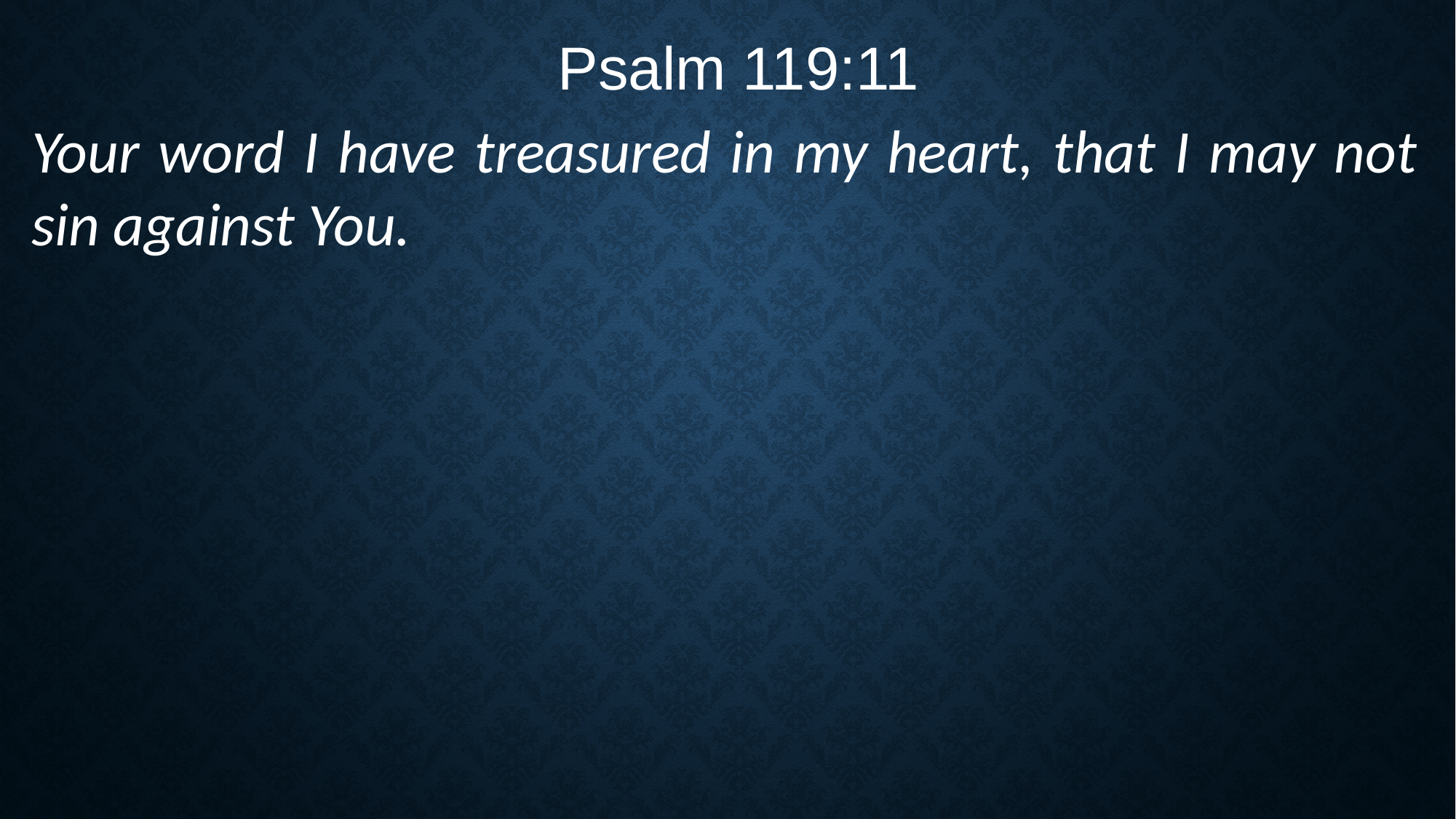

Psalm 119:11
Your word I have treasured in my heart, that I may not sin against You.